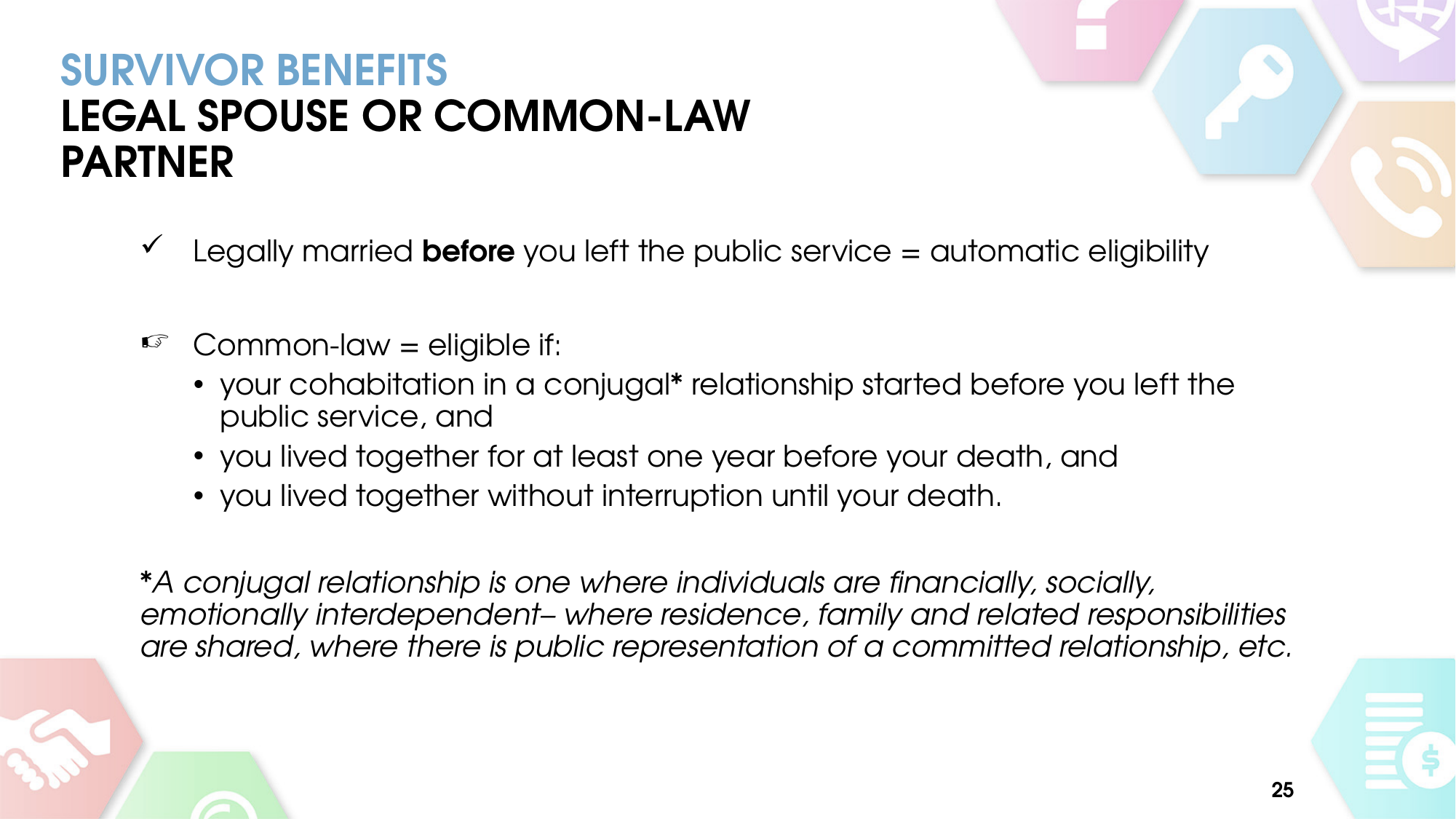

# Survivor Benefits Legal Spouse or Common-Law Partner
Legally married before you left the public service = automatic eligibility

Common-law = eligible if:
your cohabitation in a conjugal* relationship started before you left the public service, and
you lived together for at least one year before your death, and
you lived together without interruption until your death.

*A conjugal relationship is one where individuals are financially, socially, emotionally interdependent– where residence, family and related responsibilities are shared, where there is public representation of a committed relationship, etc.

25